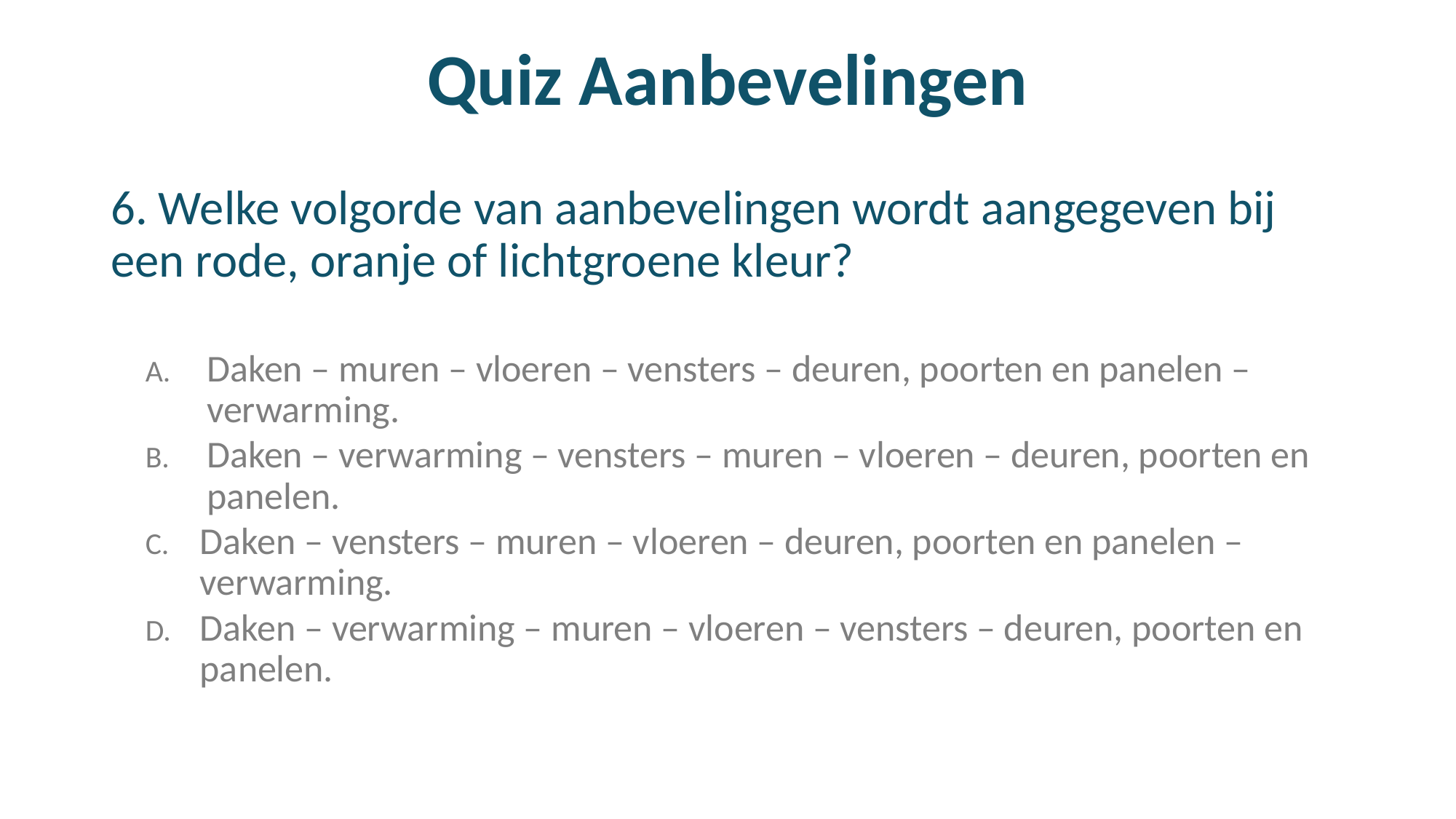

# Quiz Aanbevelingen
6. Welke volgorde van aanbevelingen wordt aangegeven bij een rode, oranje of lichtgroene kleur?

Daken – muren – vloeren – vensters – deuren, poorten en panelen – verwarming.
Daken – verwarming – vensters – muren – vloeren – deuren, poorten en panelen.
Daken – vensters – muren – vloeren – deuren, poorten en panelen – verwarming.
Daken – verwarming – muren – vloeren – vensters – deuren, poorten en panelen.